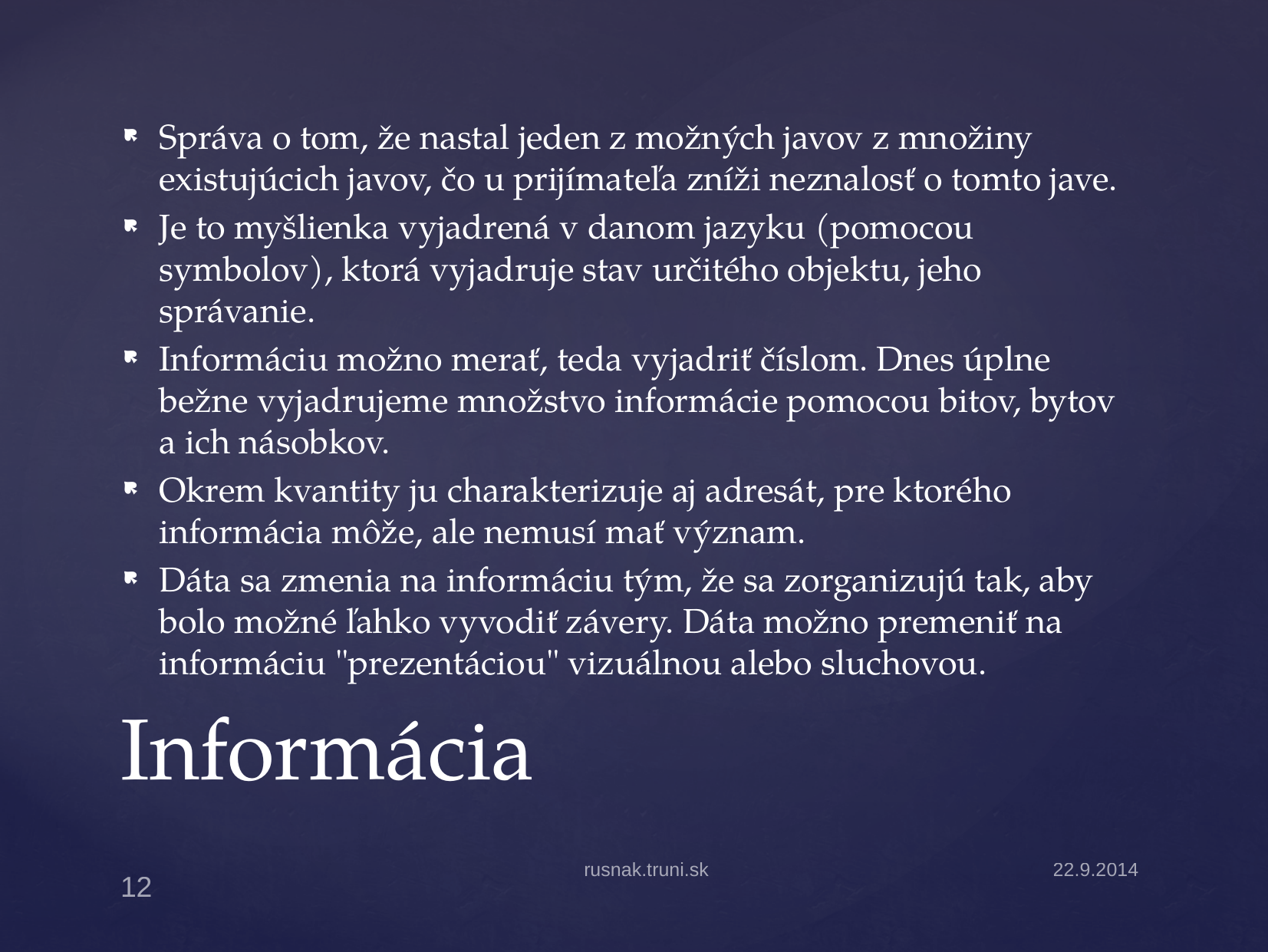

Správa o tom, že nastal jeden z možných javov z množiny existujúcich javov, čo u prijímateľa zníži neznalosť o tomto jave.
Je to myšlienka vyjadrená v danom jazyku (pomocou symbolov), ktorá vyjadruje stav určitého objektu, jeho správanie.
Informáciu možno merať, teda vyjadriť číslom. Dnes úplne bežne vyjadrujeme množstvo informácie pomocou bitov, bytov a ich násobkov.
Okrem kvantity ju charakterizuje aj adresát, pre ktorého informácia môže, ale nemusí mať význam.
Dáta sa zmenia na informáciu tým, že sa zorganizujú tak, aby bolo možné ľahko vyvodiť závery. Dáta možno premeniť na informáciu "prezentáciou" vizuálnou alebo sluchovou.
# Informácia
rusnak.truni.sk
22.9.2014
12